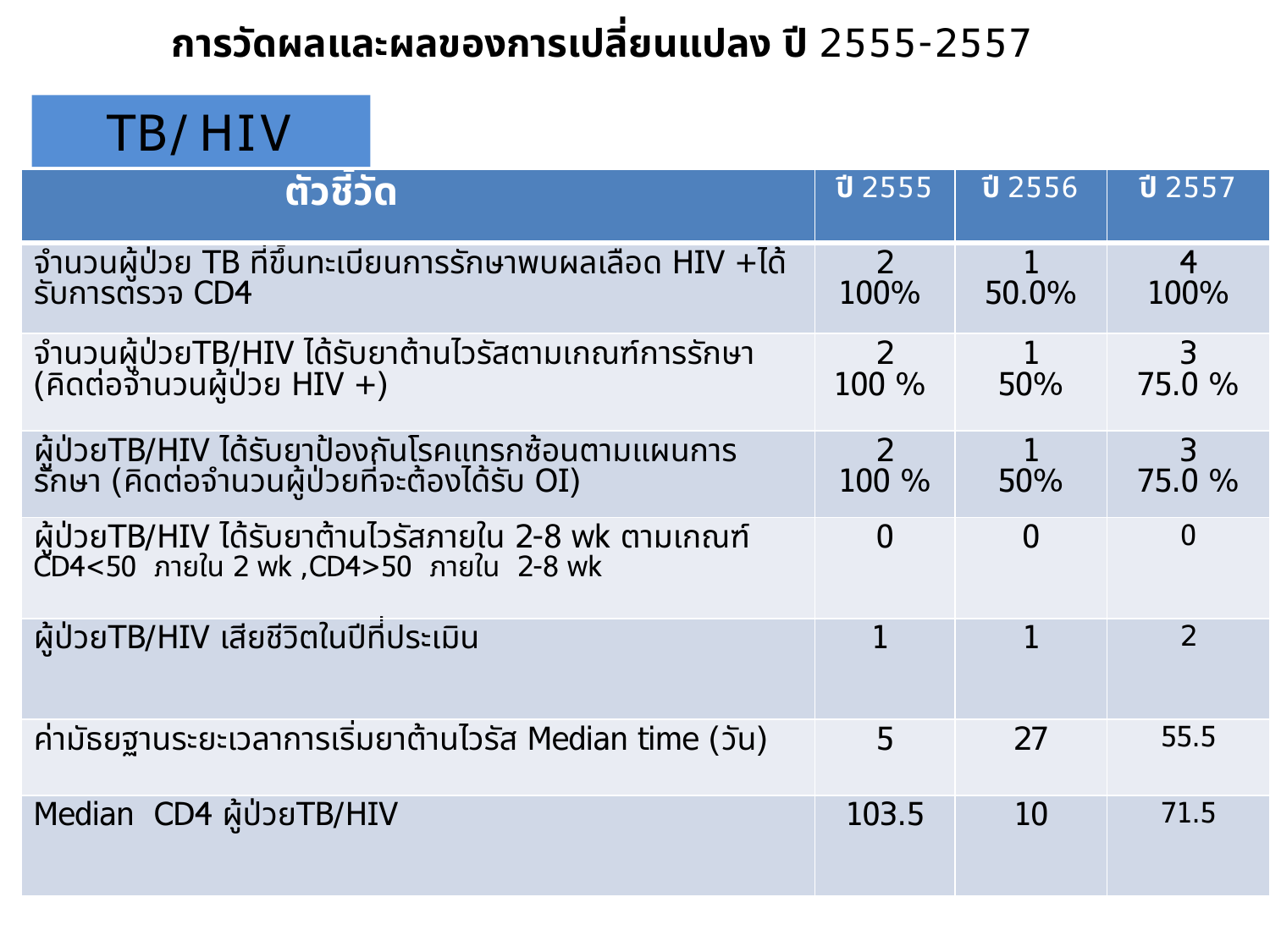

การวัดผลและผลของการเปลี่ยนแปลง ปี 2555-2557
TB/HIV
| ตัวชี้วัด | ปี 2555 | ปี 2556 | ปี 2557 |
| --- | --- | --- | --- |
| จำนวนผู้ป่วย TB ที่ขึ้นทะเบียนการรักษาพบผลเลือด HIV +ได้รับการตรวจ CD4 | 2 100% | 1 50.0% | 4 100% |
| จำนวนผู้ป่วยTB/HIV ได้รับยาต้านไวรัสตามเกณฑ์การรักษา (คิดต่อจำนวนผู้ป่วย HIV +) | 2 100 % | 1 50% | 3 75.0 % |
| ผู้ป่วยTB/HIV ได้รับยาป้องกันโรคแทรกซ้อนตามแผนการรักษา (คิดต่อจำนวนผู้ป่วยที่จะต้องได้รับ OI) | 2 100 % | 1 50% | 3 75.0 % |
| ผู้ป่วยTB/HIV ได้รับยาต้านไวรัสภายใน 2-8 wk ตามเกณฑ์ CD4<50 ภายใน 2 wk ,CD4>50 ภายใน 2-8 wk | 0 | 0 | 0 |
| ผู้ป่วยTB/HIV เสียชีวิตในปีที่ประเมิน | 1 | 1 | 2 |
| ค่ามัธยฐานระยะเวลาการเริ่มยาต้านไวรัส Median time (วัน) | 5 | 27 | 55.5 |
| Median CD4 ผู้ป่วยTB/HIV | 103.5 | 10 | 71.5 |